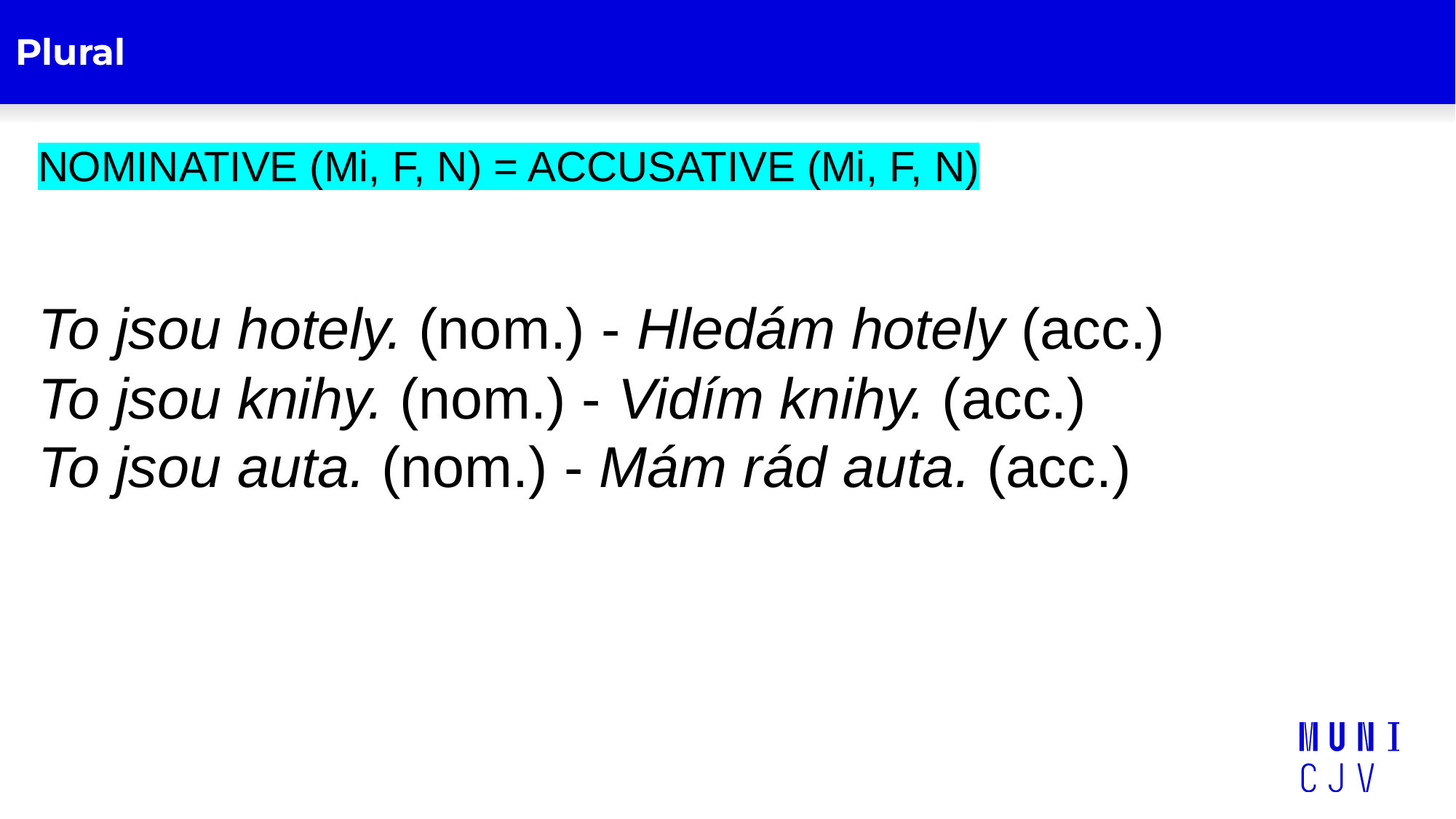

# Plural
NOMINATIVE (Mi, F, N) = ACCUSATIVE (Mi, F, N)

To jsou hotely. (nom.) - Hledám hotely (acc.)
To jsou knihy. (nom.) - Vidím knihy. (acc.)
To jsou auta. (nom.) - Mám rád auta. (acc.)